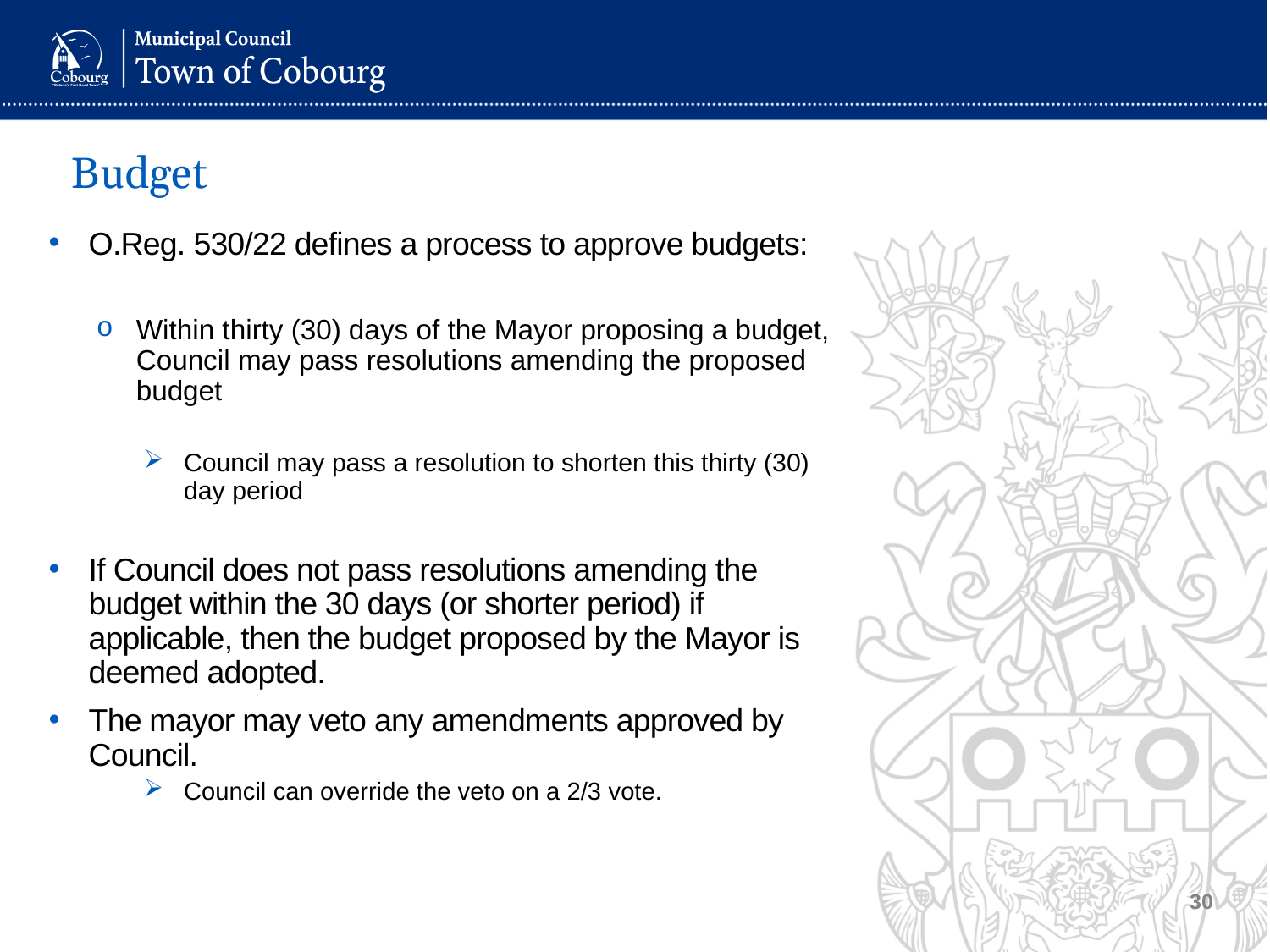

# Budget
O.Reg. 530/22 defines a process to approve budgets:

Within thirty (30) days of the Mayor proposing a budget, Council may pass resolutions amending the proposed budget

Council may pass a resolution to shorten this thirty (30) day period

If Council does not pass resolutions amending the budget within the 30 days (or shorter period) if applicable, then the budget proposed by the Mayor is deemed adopted.
The mayor may veto any amendments approved by Council.
Council can override the veto on a 2/3 vote.